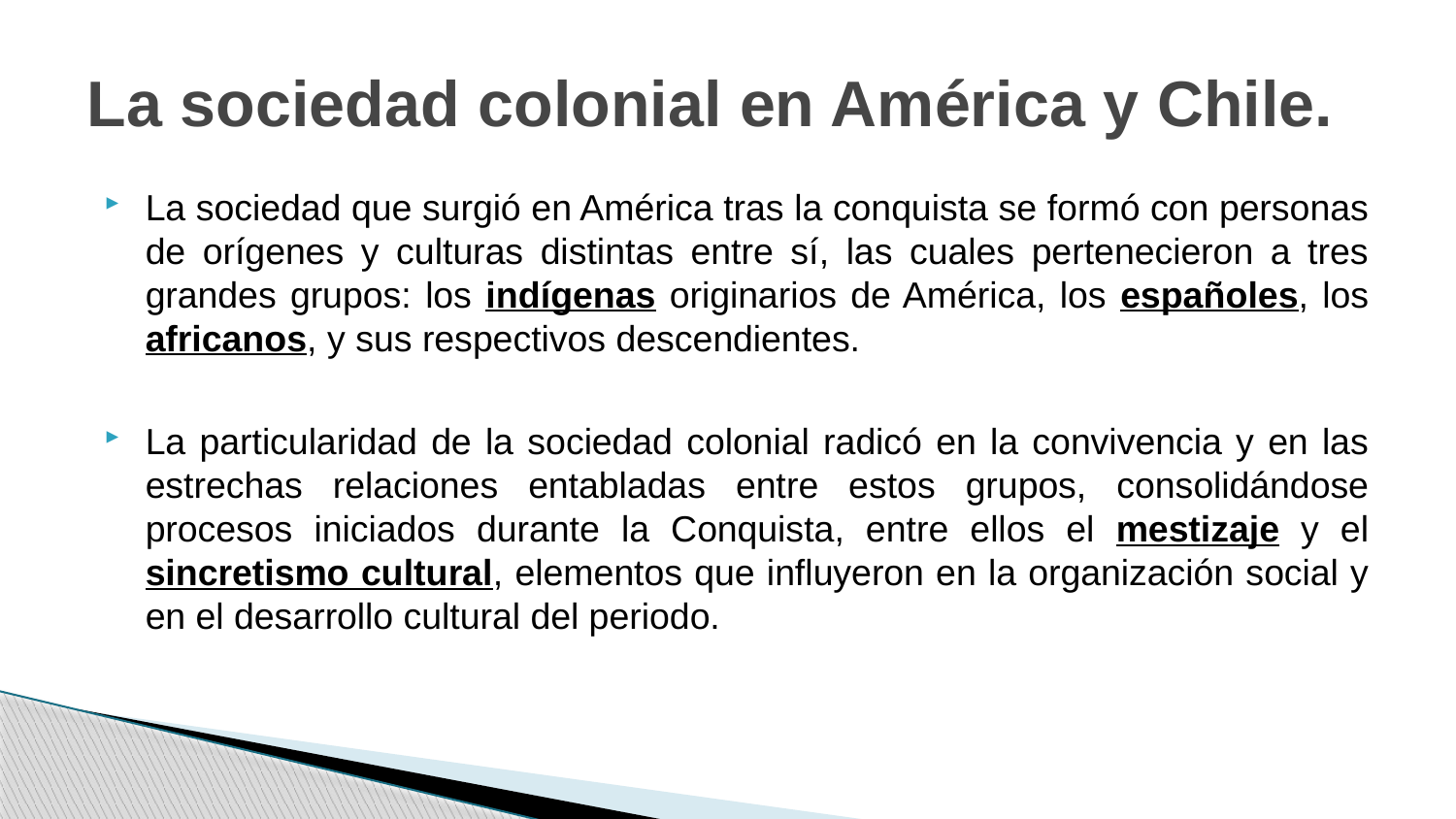

# La sociedad colonial en América y Chile.
La sociedad que surgió en América tras la conquista se formó con personas de orígenes y culturas distintas entre sí, las cuales pertenecieron a tres grandes grupos: los indígenas originarios de América, los españoles, los africanos, y sus respectivos descendientes.

La particularidad de la sociedad colonial radicó en la convivencia y en las estrechas relaciones entabladas entre estos grupos, consolidándose procesos iniciados durante la Conquista, entre ellos el mestizaje y el sincretismo cultural, elementos que influyeron en la organización social y en el desarrollo cultural del periodo.